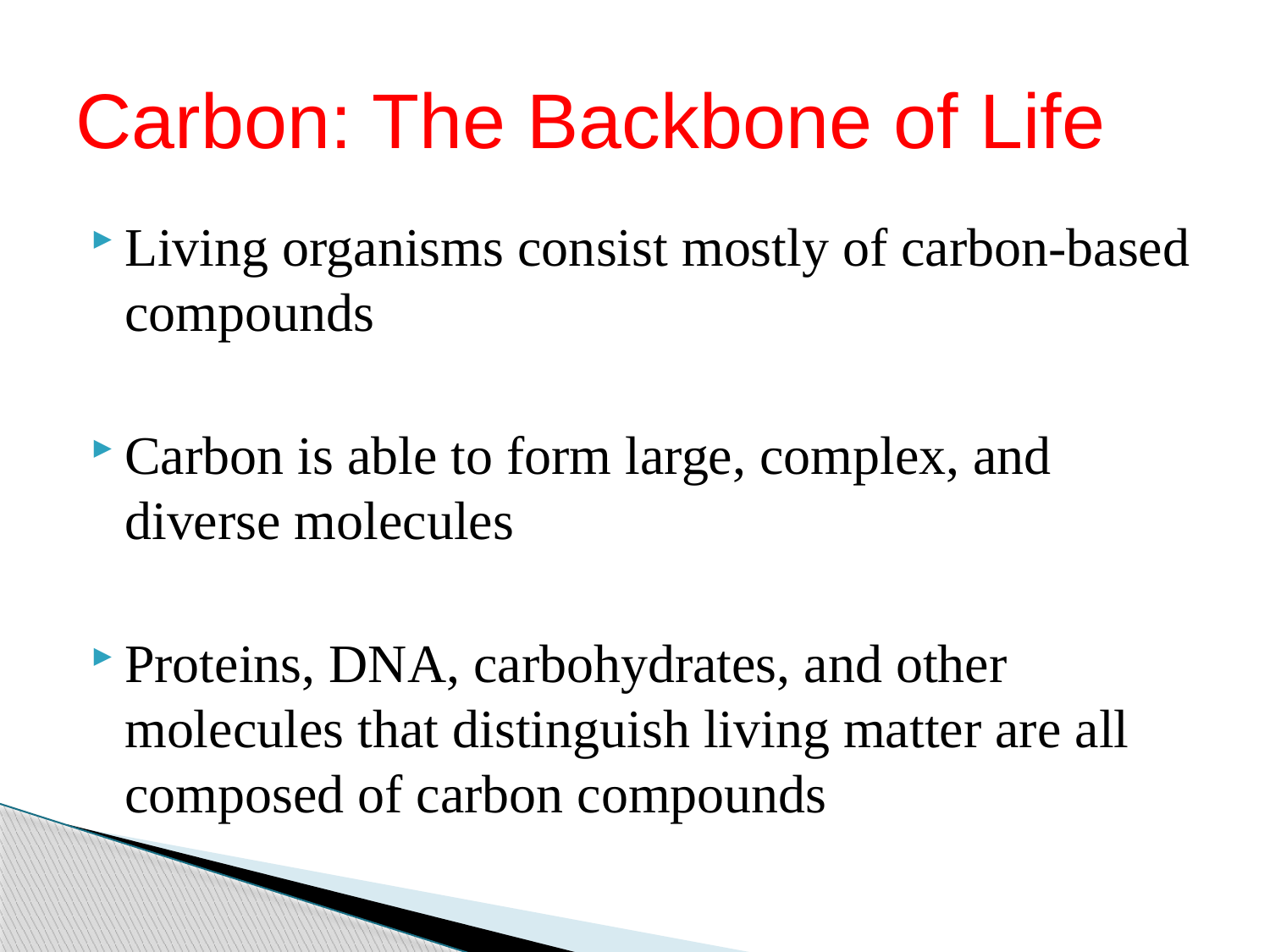

# Carbon: The Backbone of Life
Living organisms consist mostly of carbon-based compounds

Carbon is able to form large, complex, and diverse molecules

Proteins, DNA, carbohydrates, and other molecules that distinguish living matter are all composed of carbon compounds